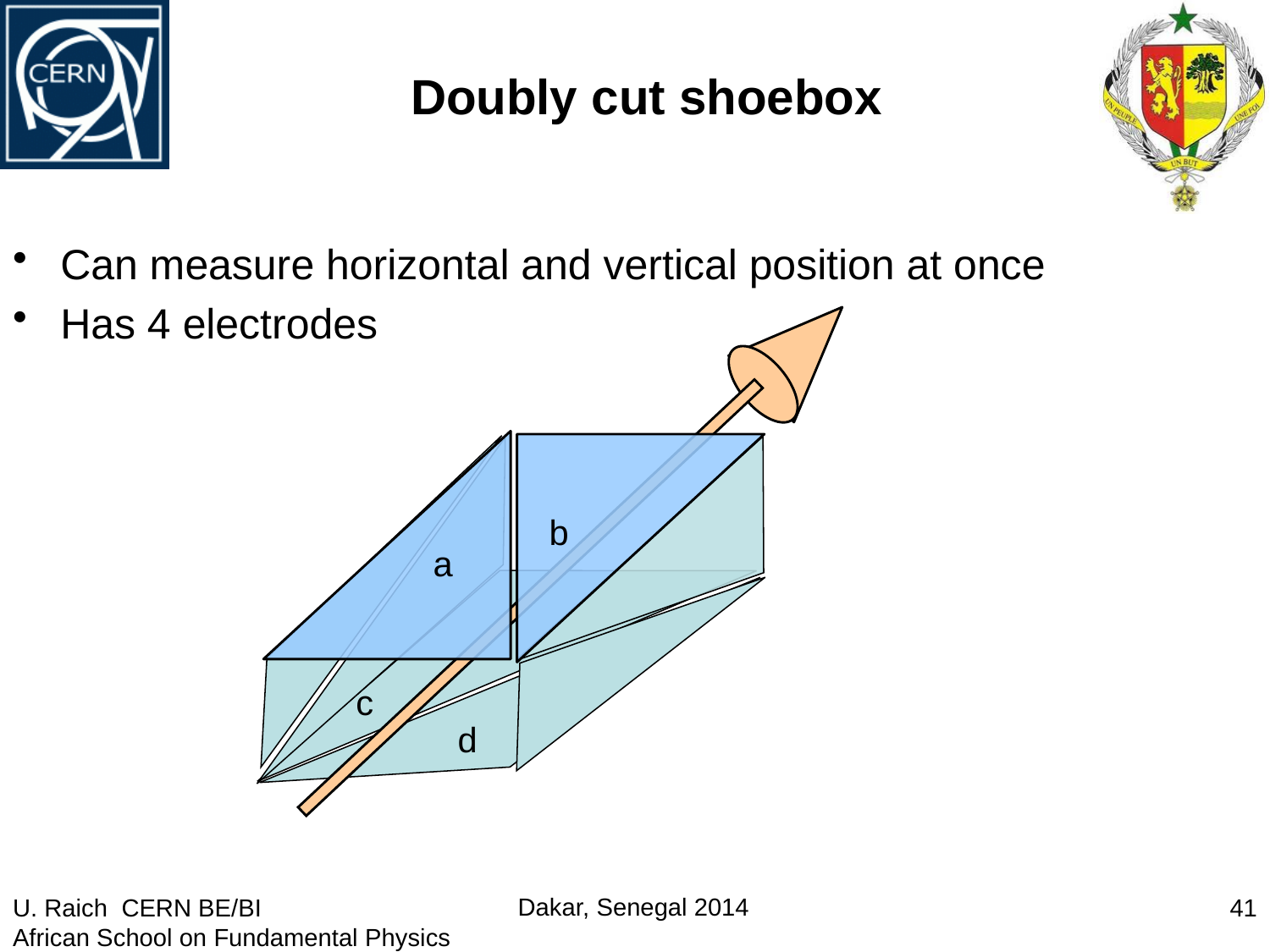

# Doubly cut shoebox
Can measure horizontal and vertical position at once
Has 4 electrodes

b

a

c
d

U. Raich  CERN BE/BI
African School on Fundamental Physics
41